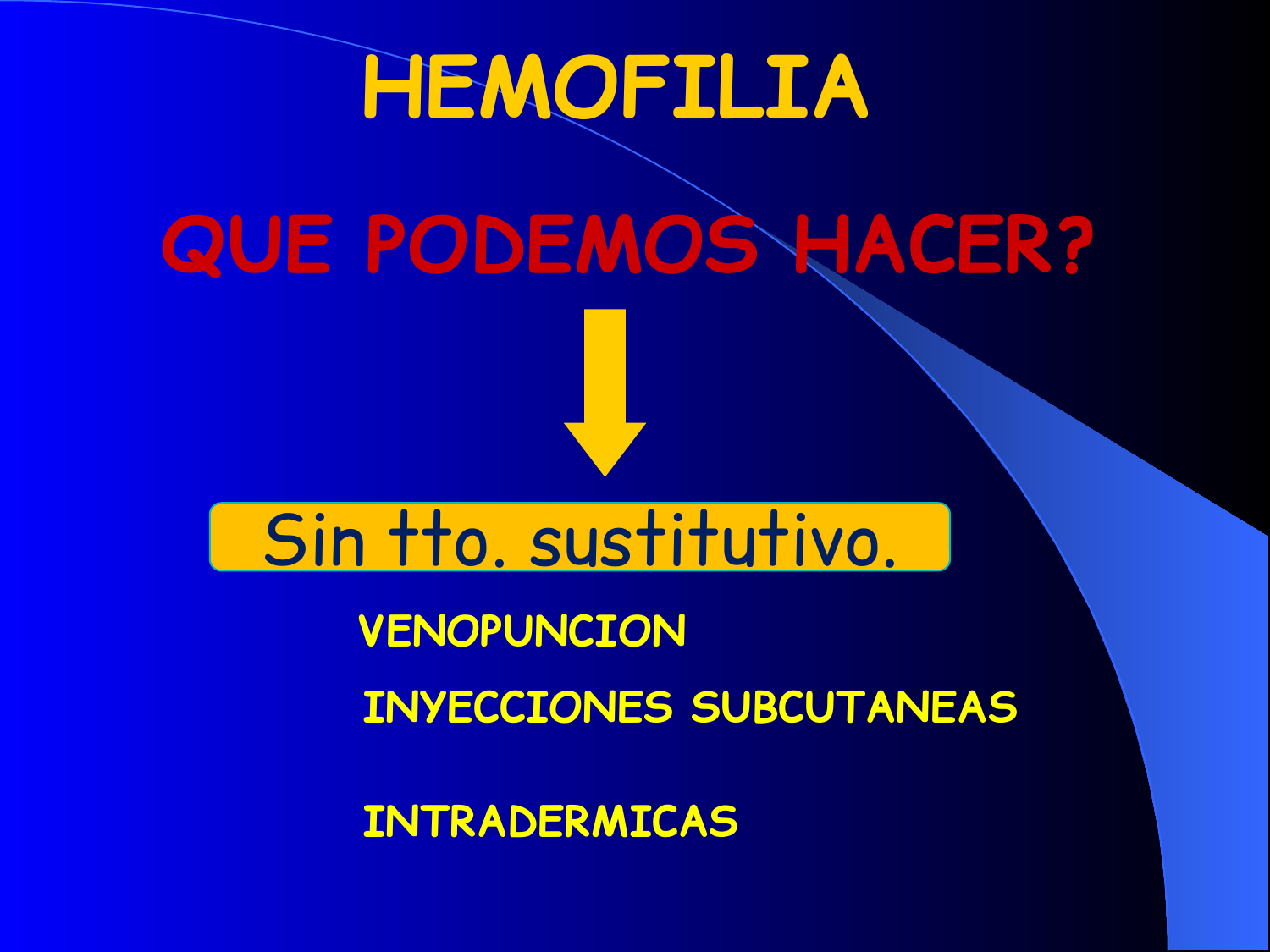

HEMOFILIA

      QUE PODEMOS HACER?

                     VENOPUNCION
                      INYECCIONES SUBCUTANEAS
                      INTRADERMICAS

Sin tto. sustitutivo.